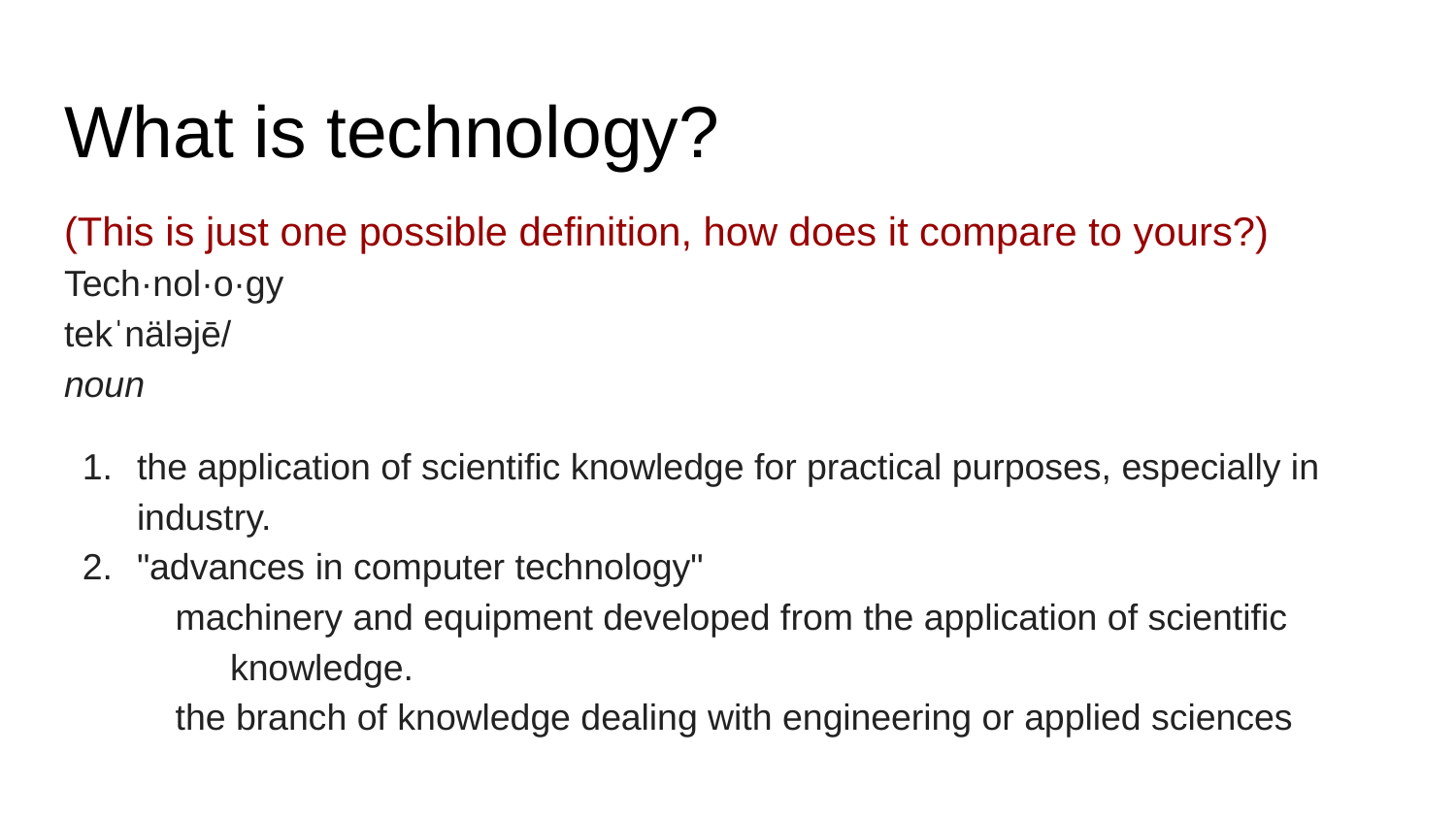

# What is technology?
(This is just one possible definition, how does it compare to yours?)
Tech·nol·o·gy
tekˈnäləjē/
noun
the application of scientific knowledge for practical purposes, especially in industry.
"advances in computer technology"
machinery and equipment developed from the application of scientific knowledge.
the branch of knowledge dealing with engineering or applied sciences